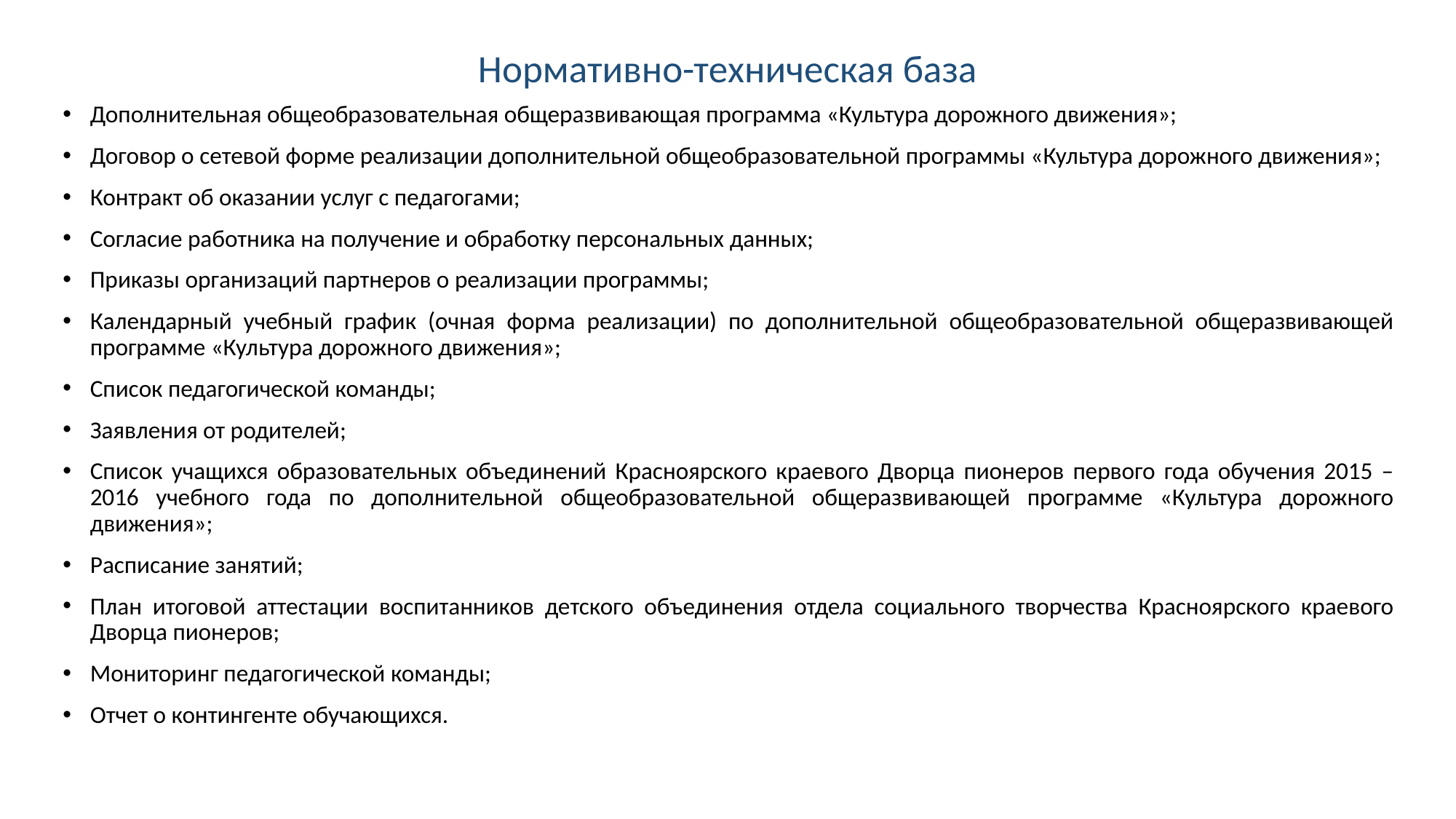

# Нормативно-техническая база
Дополнительная общеобразовательная общеразвивающая программа «Культура дорожного движения»;
Договор о сетевой форме реализации дополнительной общеобразовательной программы «Культура дорожного движения»;
Контракт об оказании услуг с педагогами;
Согласие работника на получение и обработку персональных данных;
Приказы организаций партнеров о реализации программы;
Календарный учебный график (очная форма реализации) по дополнительной общеобразовательной общеразвивающей программе «Культура дорожного движения»;
Список педагогической команды;
Заявления от родителей;
Список учащихся образовательных объединений Красноярского краевого Дворца пионеров первого года обучения 2015 – 2016 учебного года по дополнительной общеобразовательной общеразвивающей программе «Культура дорожного движения»;
Расписание занятий;
План итоговой аттестации воспитанников детского объединения отдела социального творчества Красноярского краевого Дворца пионеров;
Мониторинг педагогической команды;
Отчет о контингенте обучающихся.